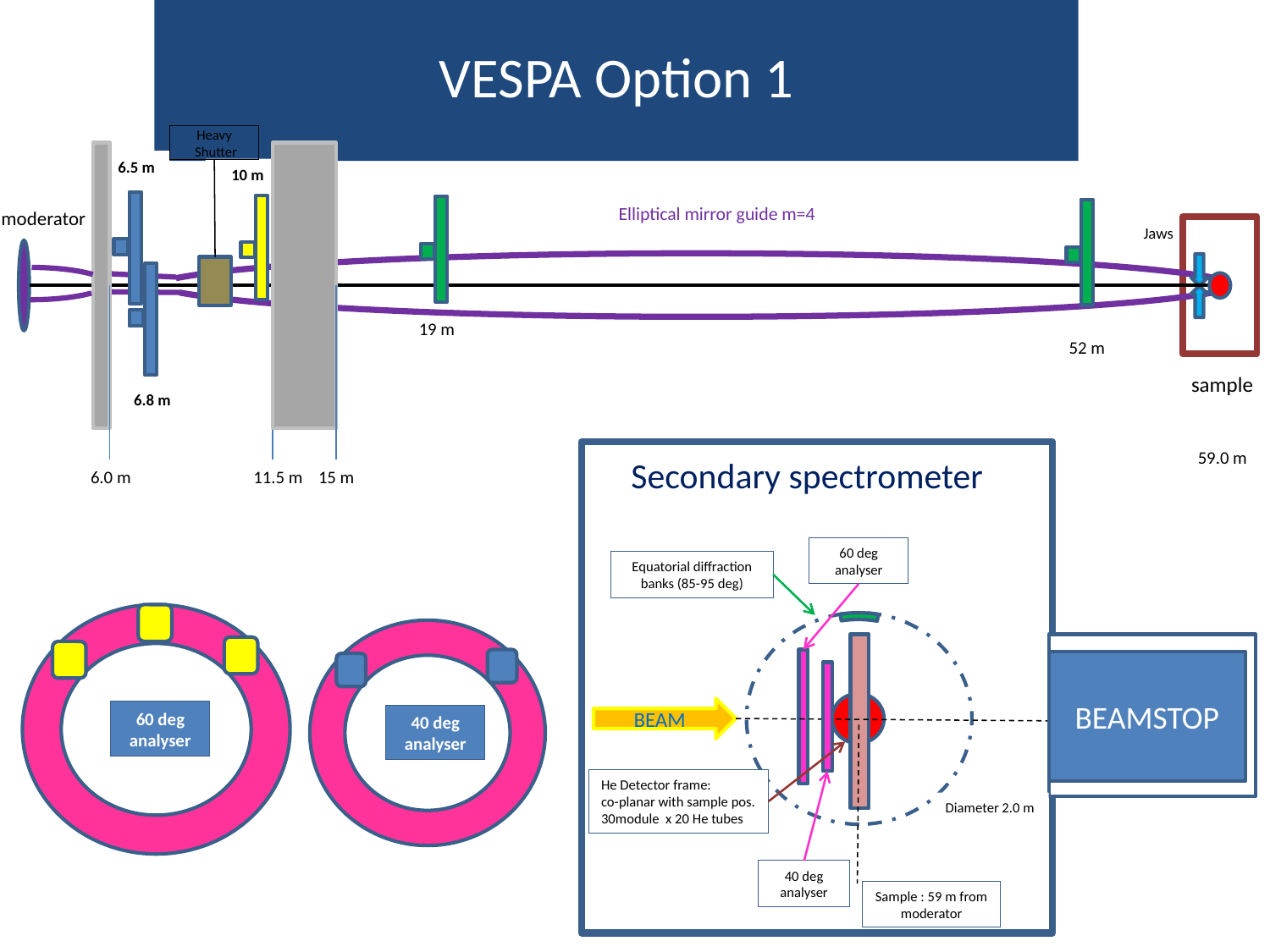

# VESPA Option 1
Heavy
 Shutter

11.5 m
15 m
10 m

6.5 m

Jaws

19 m
52 m
6.8 m
6.0 m

59.0 m
sample
Elliptical mirror guide m=4
moderator

BEAM

BEAMSTOP

60 deg analyser
Equatorial diffraction banks (85-95 deg)
He Detector frame:
co-planar with sample pos. 30module  x 20 He tubes
Diameter 2.0 m
40 deg analyser
Sample : 59 m from moderator
Secondary spectrometer

60 deg analyser

40 deg analyser